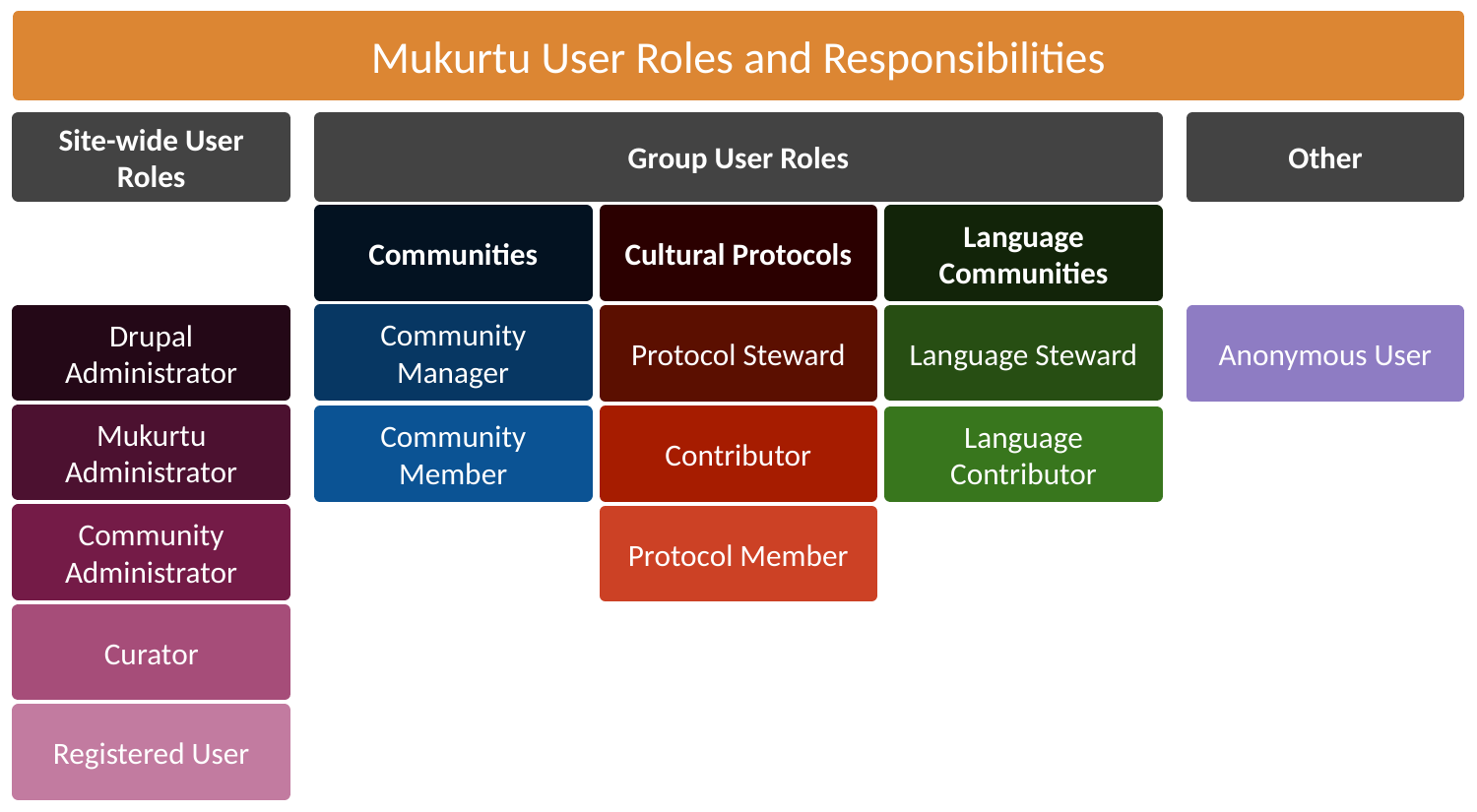

Mukurtu User Roles and Responsibilities
Group User Roles
Other
Site-wide User Roles
Communities
Cultural Protocols
Language Communities
Community Manager
Language Steward
Drupal Administrator
Anonymous User
Protocol Steward
Mukurtu Administrator
Contributor
Community Member
Language Contributor
Community Administrator
Protocol Member
Curator
Registered User